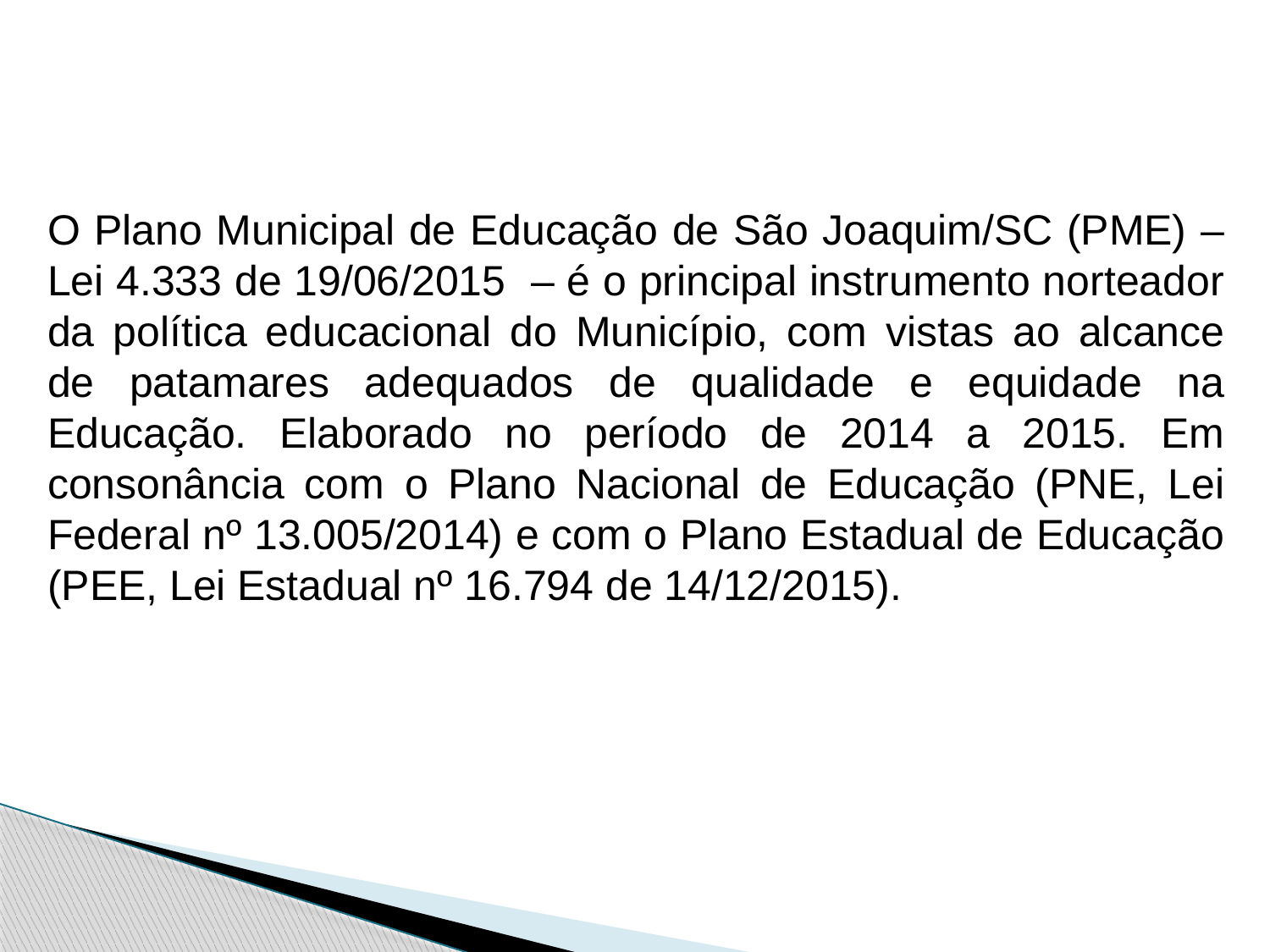

O Plano Municipal de Educação de São Joaquim/SC (PME) – Lei 4.333 de 19/06/2015  – é o principal instrumento norteador da política educacional do Município, com vistas ao alcance de patamares adequados de qualidade e equidade na Educação. Elaborado no período de 2014 a 2015. Em consonância com o Plano Nacional de Educação (PNE, Lei Federal nº 13.005/2014) e com o Plano Estadual de Educação (PEE, Lei Estadual nº 16.794 de 14/12/2015).